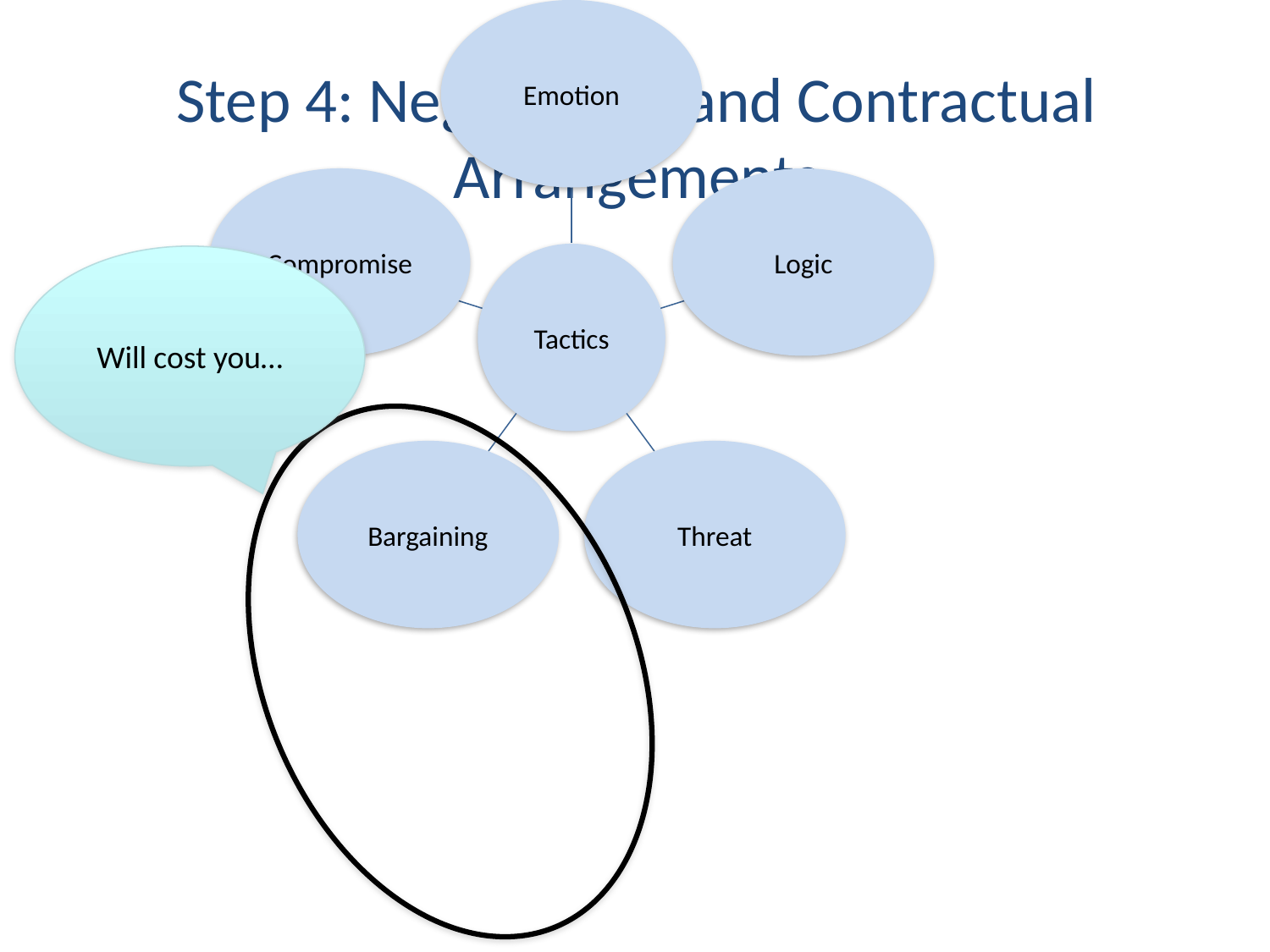

Step 4: Negotiation and Contractual Arrangements
Will cost you…
Tactics

Emotion

Logic

Threat

Bargaining

Compromise